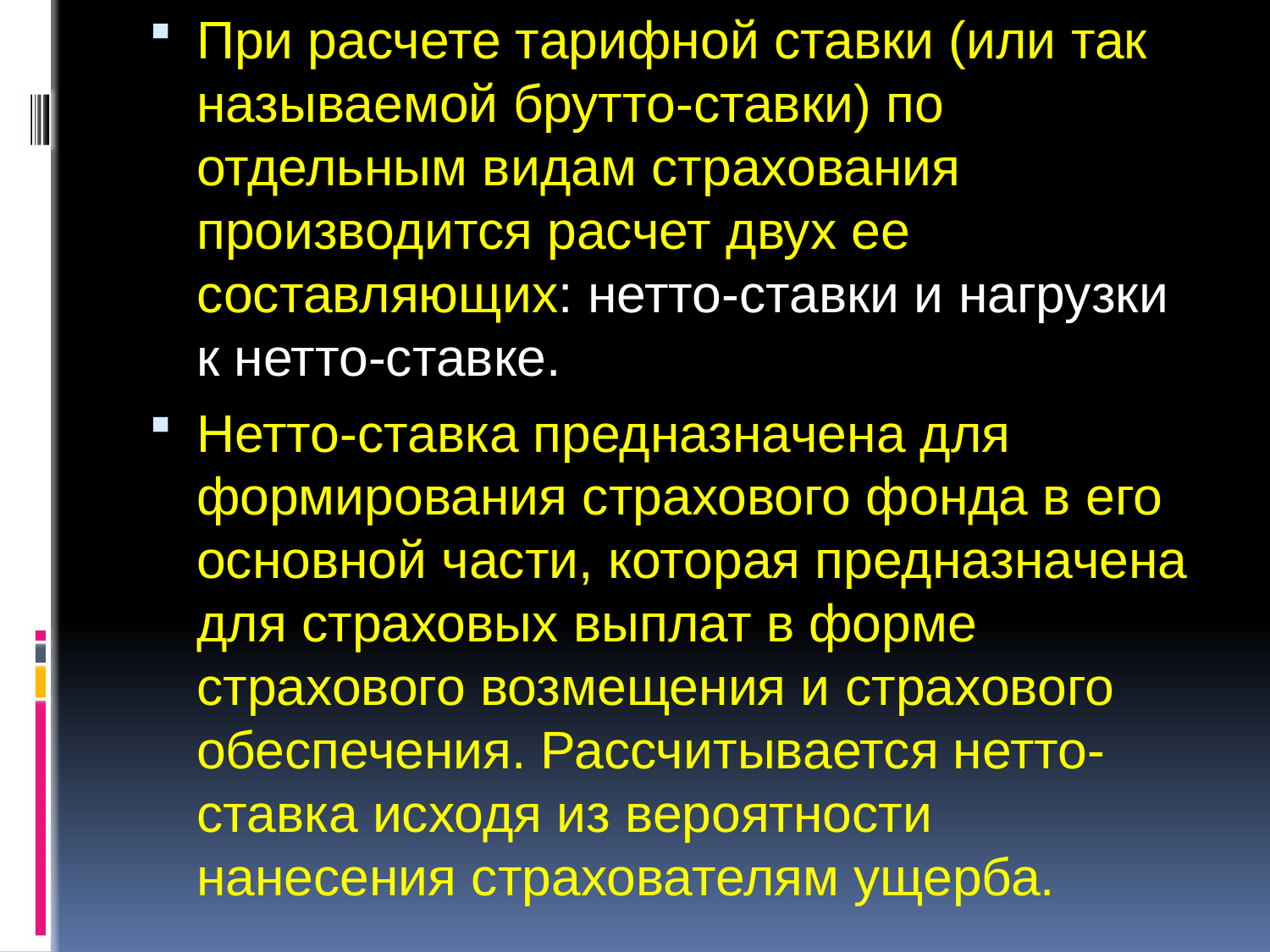

При расчете тарифной ставки (или так называемой брутто-ставки) по отдельным видам страхования производится расчет двух ее составляющих: нетто-ставки и нагрузки к нетто-ставке.
Нетто-ставка предназначена для формирования страхового фонда в его основной части, которая предназначена для страховых выплат в форме страхового возмещения и страхового обеспечения. Рассчитывается нетто-ставка исходя из вероятности нанесения страхователям ущерба.